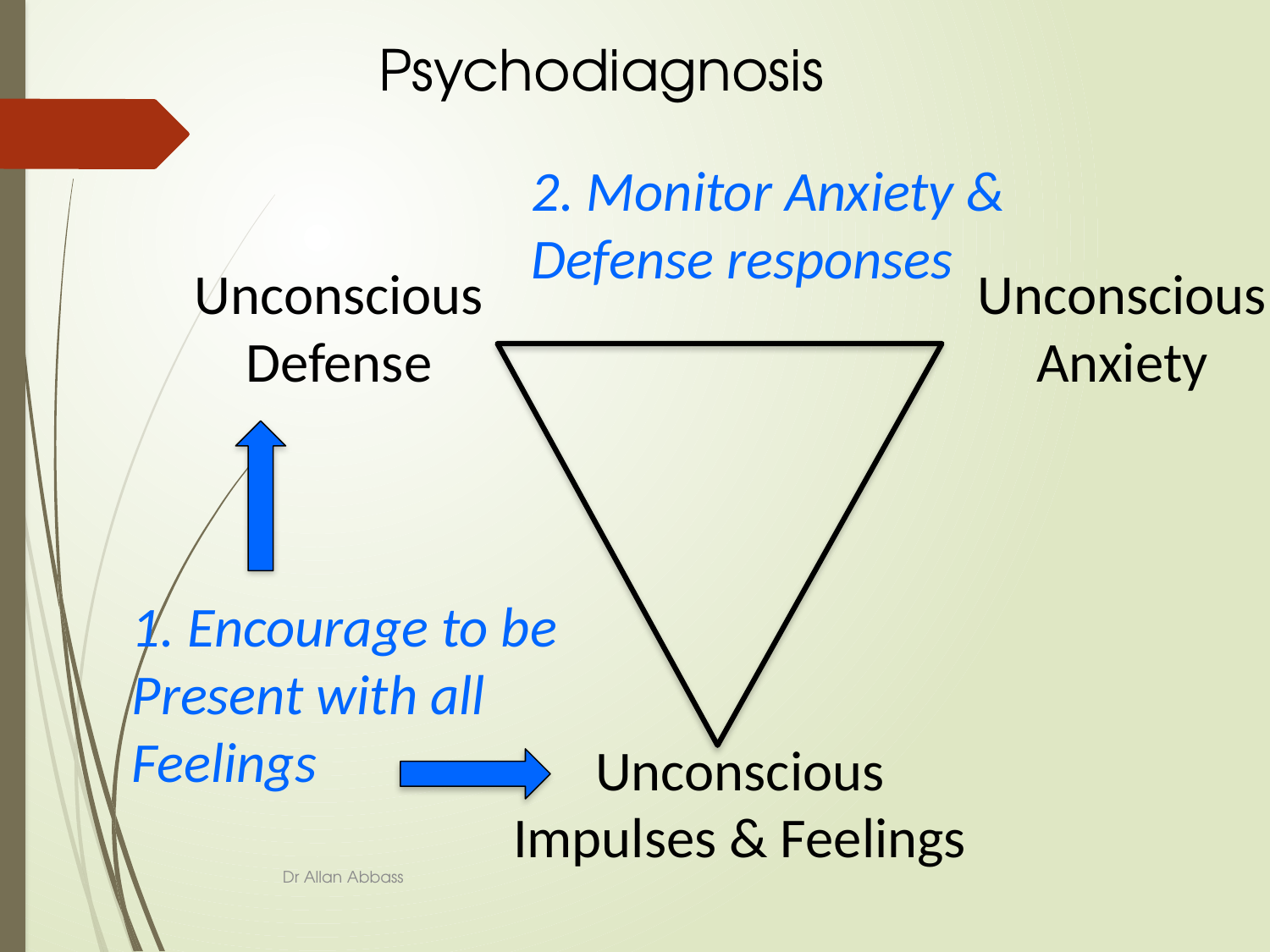

Psychodiagnosis
2. Monitor Anxiety &
Defense responses
Unconscious
Defense

Unconscious
Anxiety

1. Encourage to be
Present with all
Feelings
Unconscious
Impulses & Feelings

Dr Allan Abbass